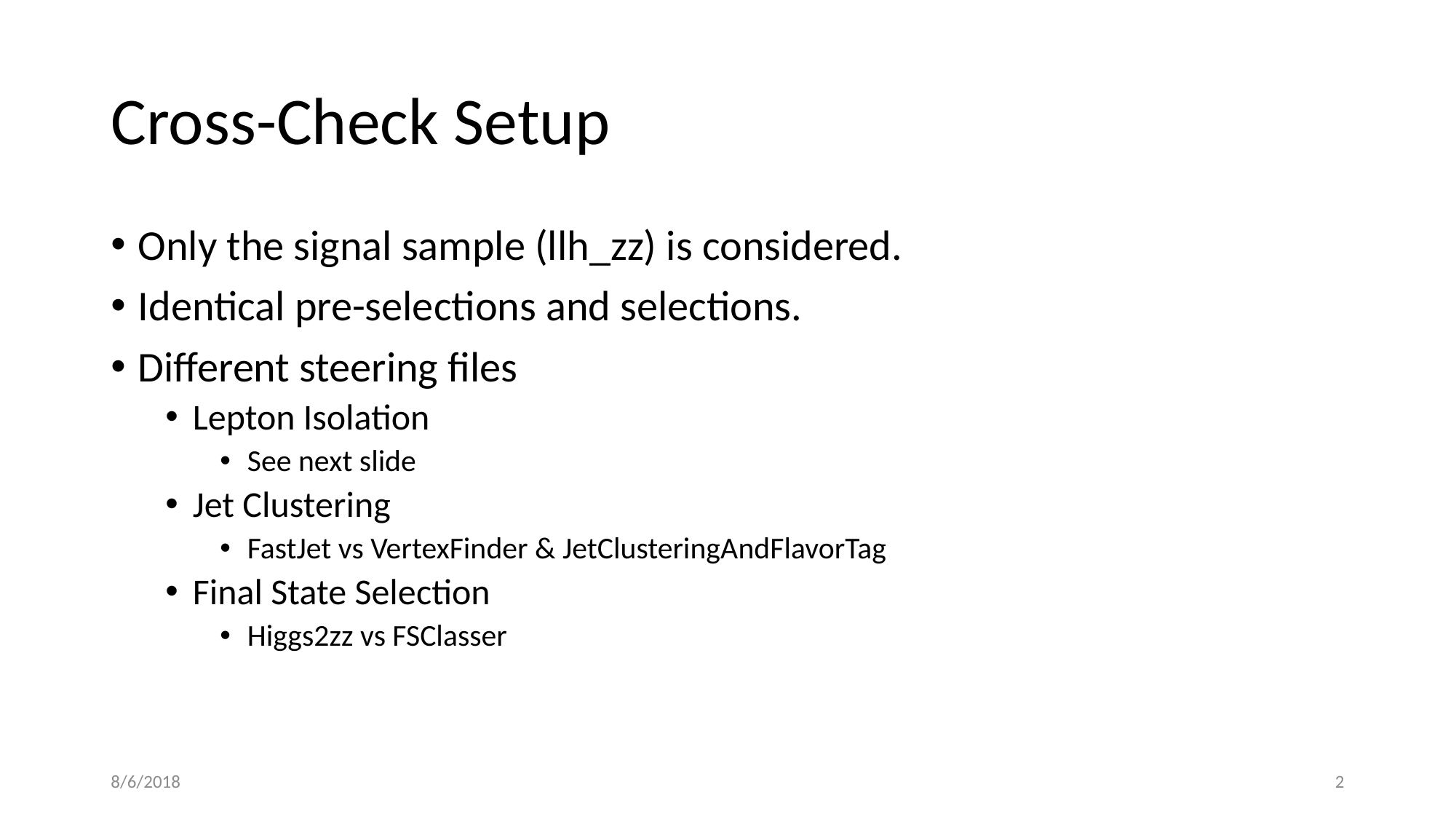

# Cross-Check Setup
Only the signal sample (llh_zz) is considered.
Identical pre-selections and selections.
Different steering files
Lepton Isolation
See next slide
Jet Clustering
FastJet vs VertexFinder & JetClusteringAndFlavorTag
Final State Selection
Higgs2zz vs FSClasser

8/6/2018
2